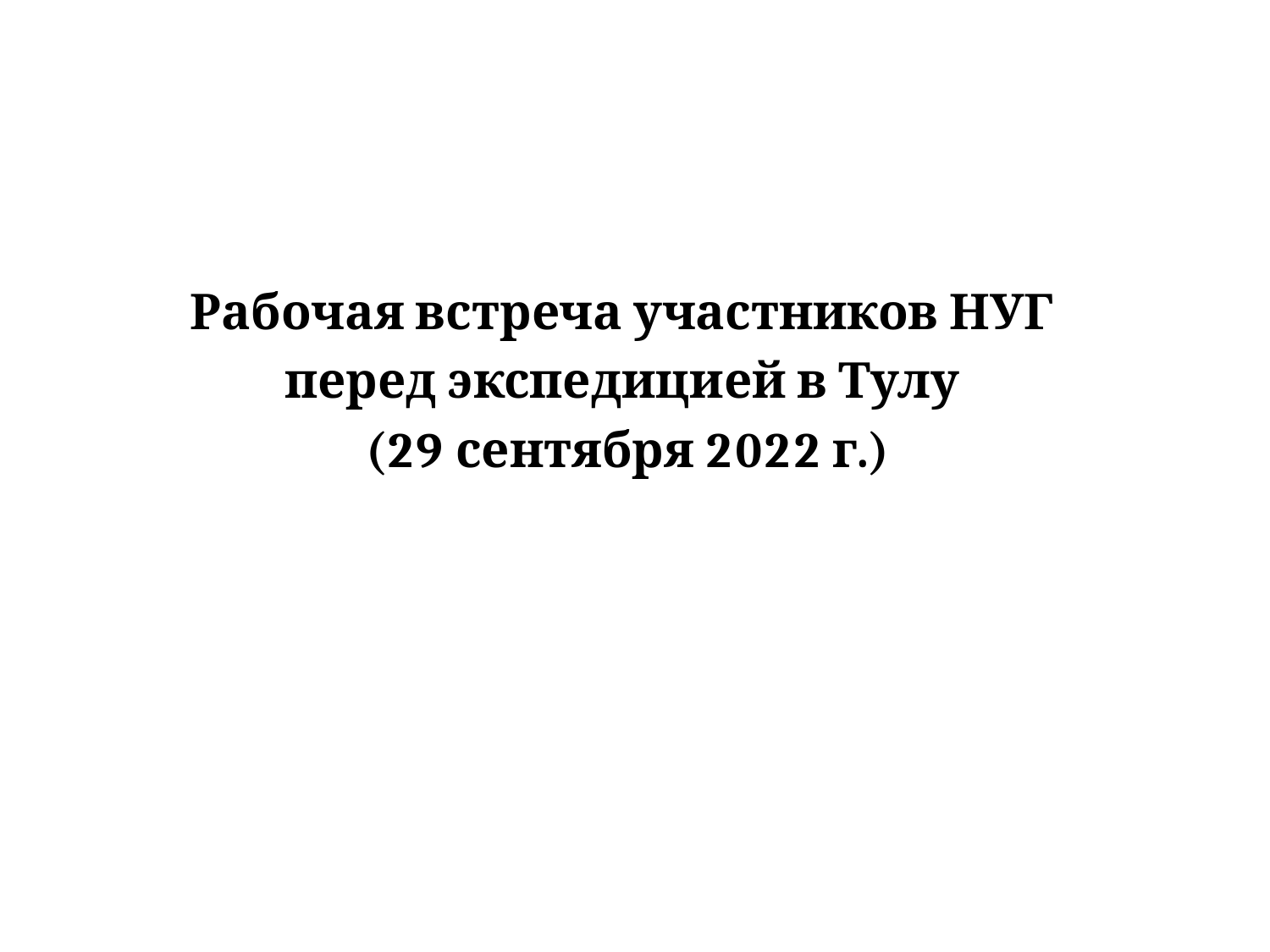

Рабочая встреча участников НУГ
перед экспедицией в Тулу
(29 сентября 2022 г.)